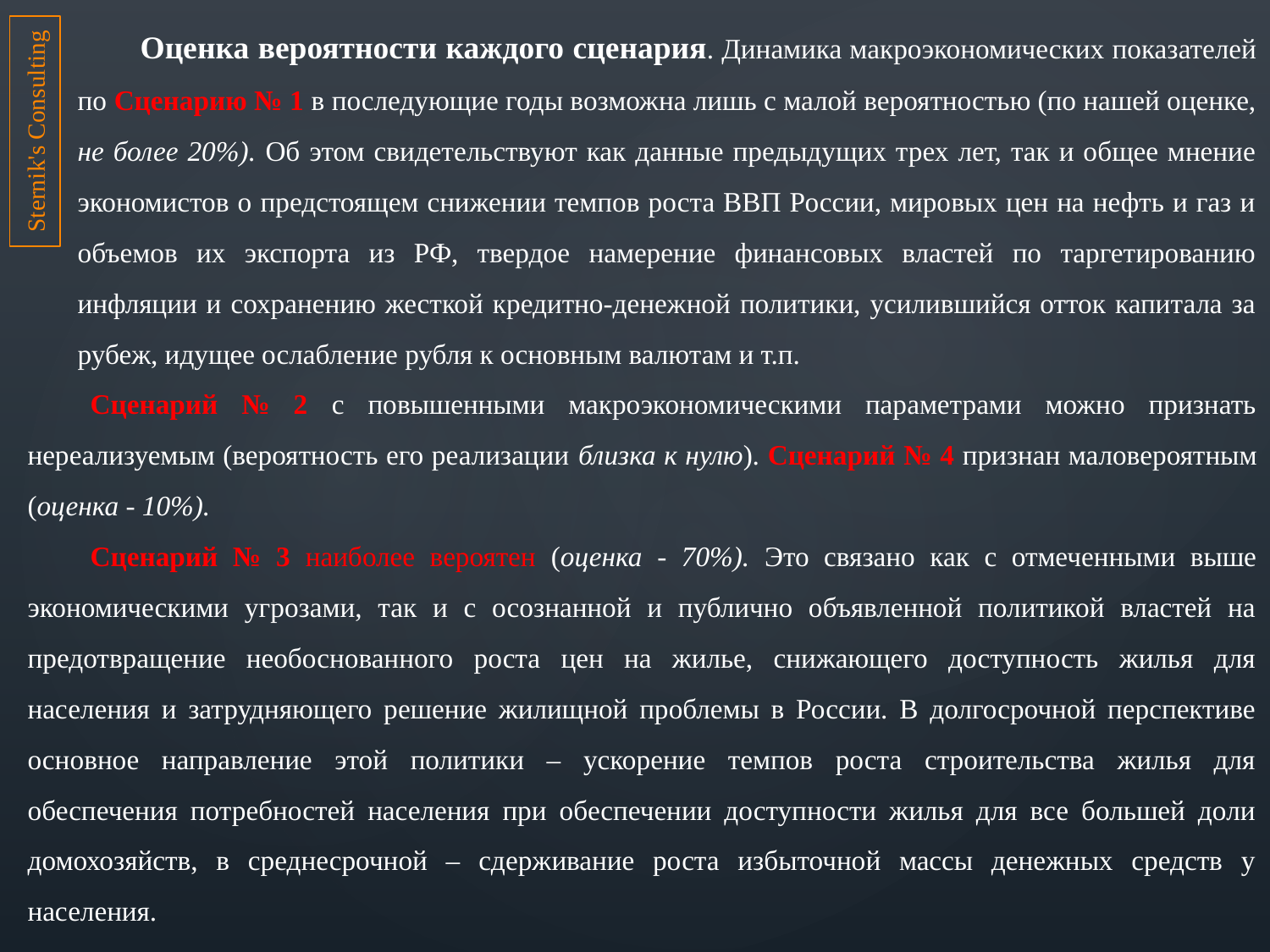

Оценка вероятности каждого сценария. Динамика макроэкономических показателей по Сценарию № 1 в последующие годы возможна лишь с малой вероятностью (по нашей оценке, не более 20%). Об этом свидетельствуют как данные предыдущих трех лет, так и общее мнение экономистов о предстоящем снижении темпов роста ВВП России, мировых цен на нефть и газ и объемов их экспорта из РФ, твердое намерение финансовых властей по таргетированию инфляции и сохранению жесткой кредитно-денежной политики, усилившийся отток капитала за рубеж, идущее ослабление рубля к основным валютам и т.п.
Сценарий № 2 с повышенными макроэкономическими параметрами можно признать нереализуемым (вероятность его реализации близка к нулю). Сценарий № 4 признан маловероятным (оценка - 10%).
Сценарий № 3 наиболее вероятен (оценка - 70%). Это связано как с отмеченными выше экономическими угрозами, так и с осознанной и публично объявленной политикой властей на предотвращение необоснованного роста цен на жилье, снижающего доступность жилья для населения и затрудняющего решение жилищной проблемы в России. В долгосрочной перспективе основное направление этой политики – ускорение темпов роста строительства жилья для обеспечения потребностей населения при обеспечении доступности жилья для все большей доли домохозяйств, в среднесрочной – сдерживание роста избыточной массы денежных средств у населения.
Sternik's Consulting